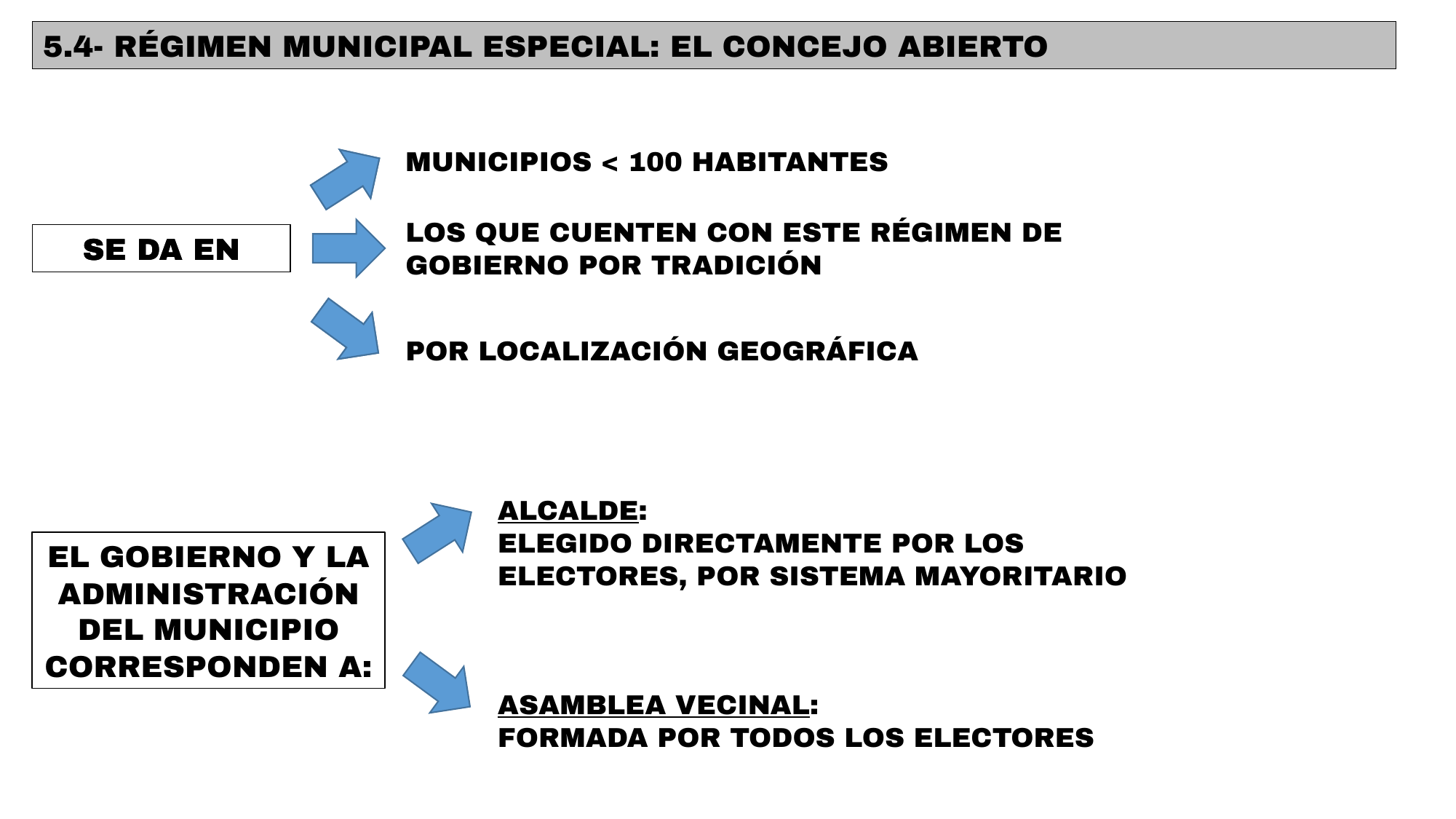

5.4- RÉGIMEN MUNICIPAL ESPECIAL: EL CONCEJO ABIERTO
MUNICIPIOS < 100 HABITANTES

LOS QUE CUENTEN CON ESTE RÉGIMEN DE GOBIERNO POR TRADICIÓN

SE DA EN
SE DA EN

POR LOCALIZACIÓN GEOGRÁFICA
ALCALDE:
ELEGIDO DIRECTAMENTE POR LOS ELECTORES, POR SISTEMA MAYORITARIO

EL GOBIERNO Y LA ADMINISTRACIÓN DEL MUNICIPIO CORRESPONDEN A:

ASAMBLEA VECINAL:
FORMADA POR TODOS LOS ELECTORES